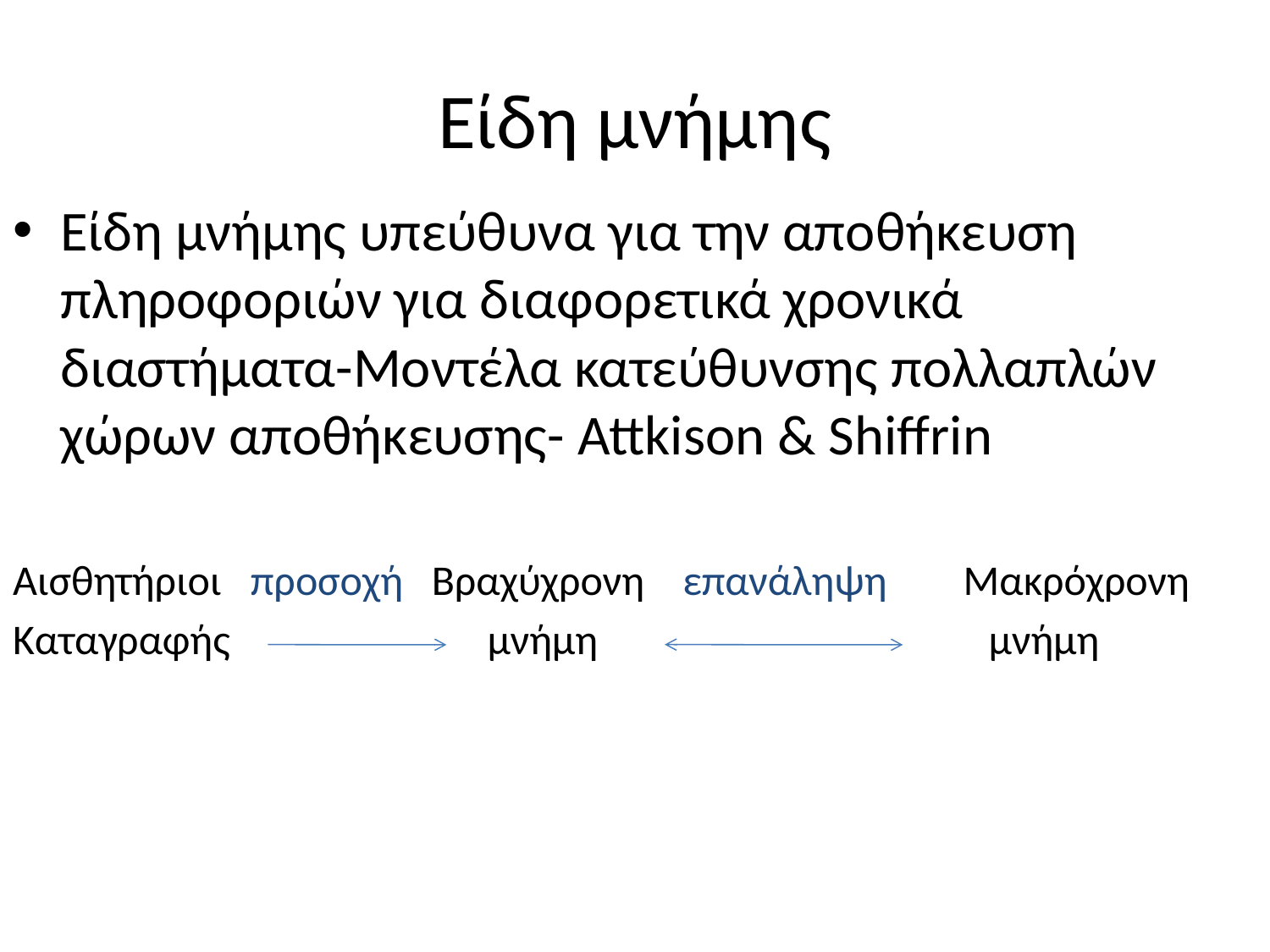

# Είδη μνήμης
Είδη μνήμης υπεύθυνα για την αποθήκευση πληροφοριών για διαφορετικά χρονικά διαστήματα-Μοντέλα κατεύθυνσης πολλαπλών χώρων αποθήκευσης- Attkison & Shiffrin

Αισθητήριοι   προσοχή   Βραχύχρονη    επανάληψη        Μακρόχρονη
Καταγραφής                           μνήμη                                         μνήμη